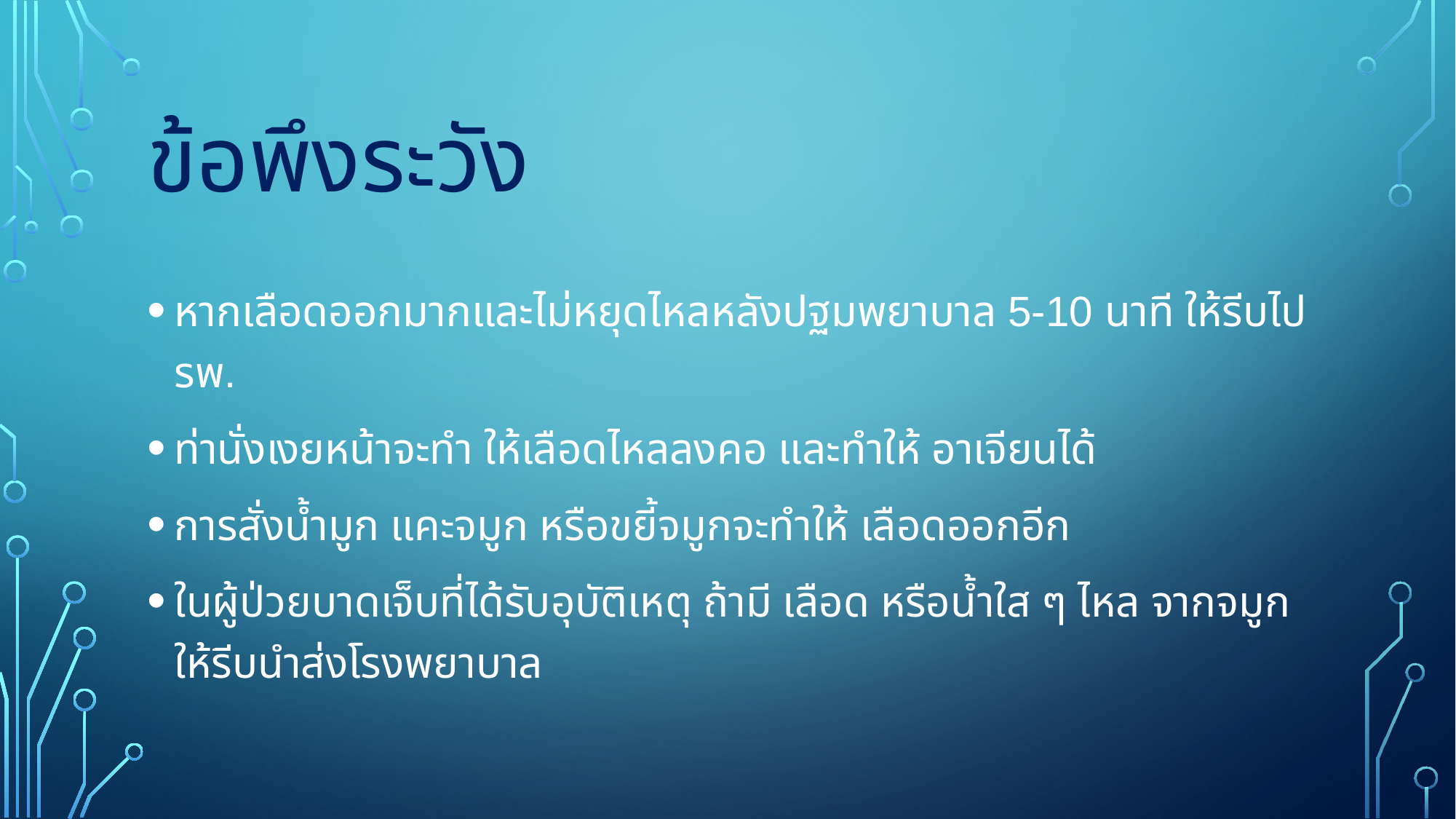

# ข้อพึงระวัง
หากเลือดออกมากและไม่หยุดไหลหลังปฐมพยาบาล 5-10 นาที ให้รีบไป รพ.
ท่านั่งเงยหน้าจะทำ ให้เลือดไหลลงคอ และทำให้ อาเจียนได้
การสั่งน้ำมูก แคะจมูก หรือขยี้จมูกจะทำให้ เลือดออกอีก
ในผู้ป่วยบาดเจ็บที่ได้รับอุบัติเหตุ ถ้ามี เลือด หรือน้ำใส ๆ ไหล จากจมูก ให้รีบนำส่งโรงพยาบาล